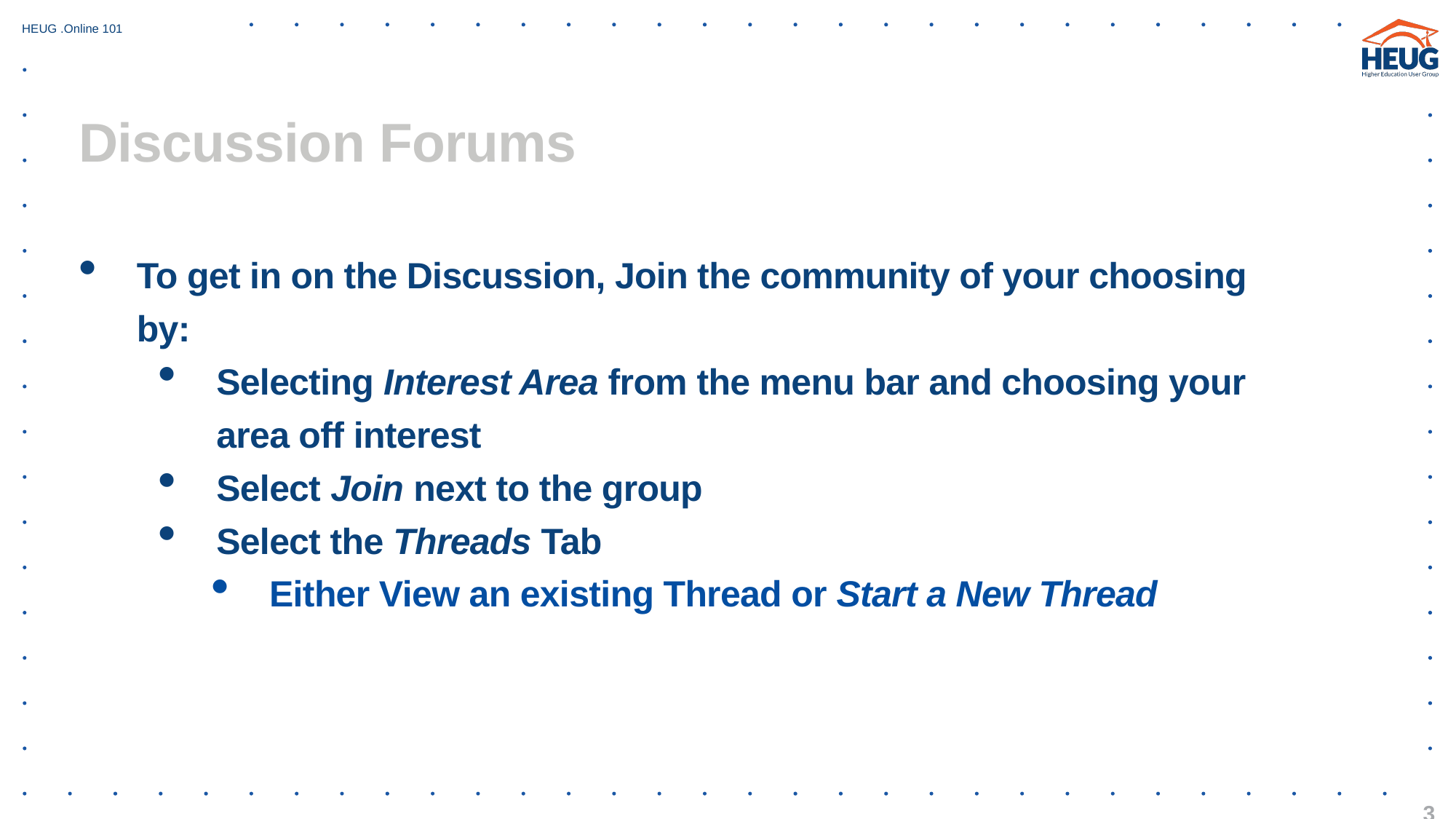

Discussion Forums

To get in on the Discussion, Join the community of your choosing by:
Selecting Interest Area from the menu bar and choosing your area off interest
Select Join next to the group
Select the Threads Tab
Either View an existing Thread or Start a New Thread